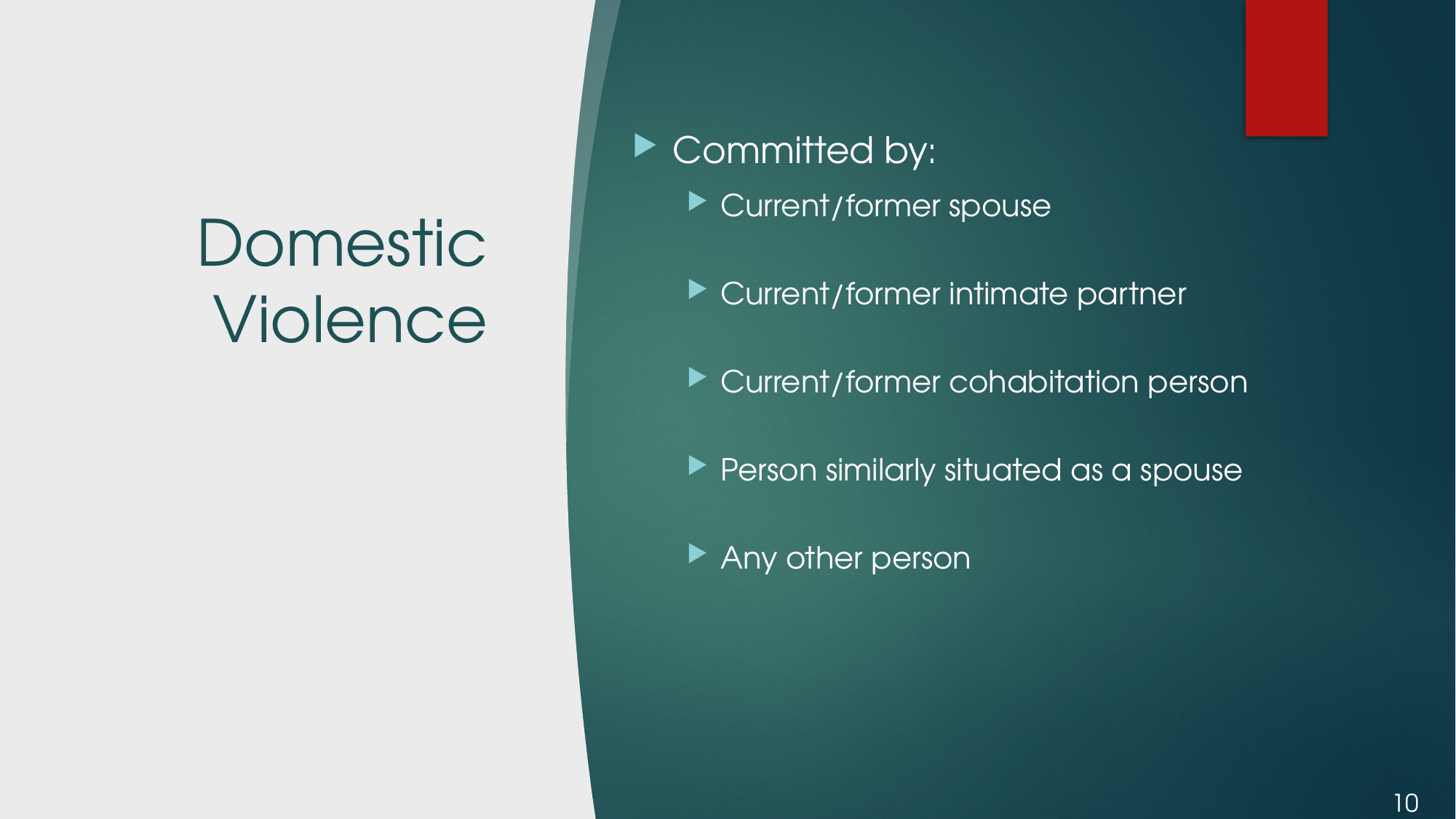

Committed by:
Current/former spouse
Current/former intimate partner
Current/former cohabitation person
Person similarly situated as a spouse
Any other person
# Domestic Violence
10